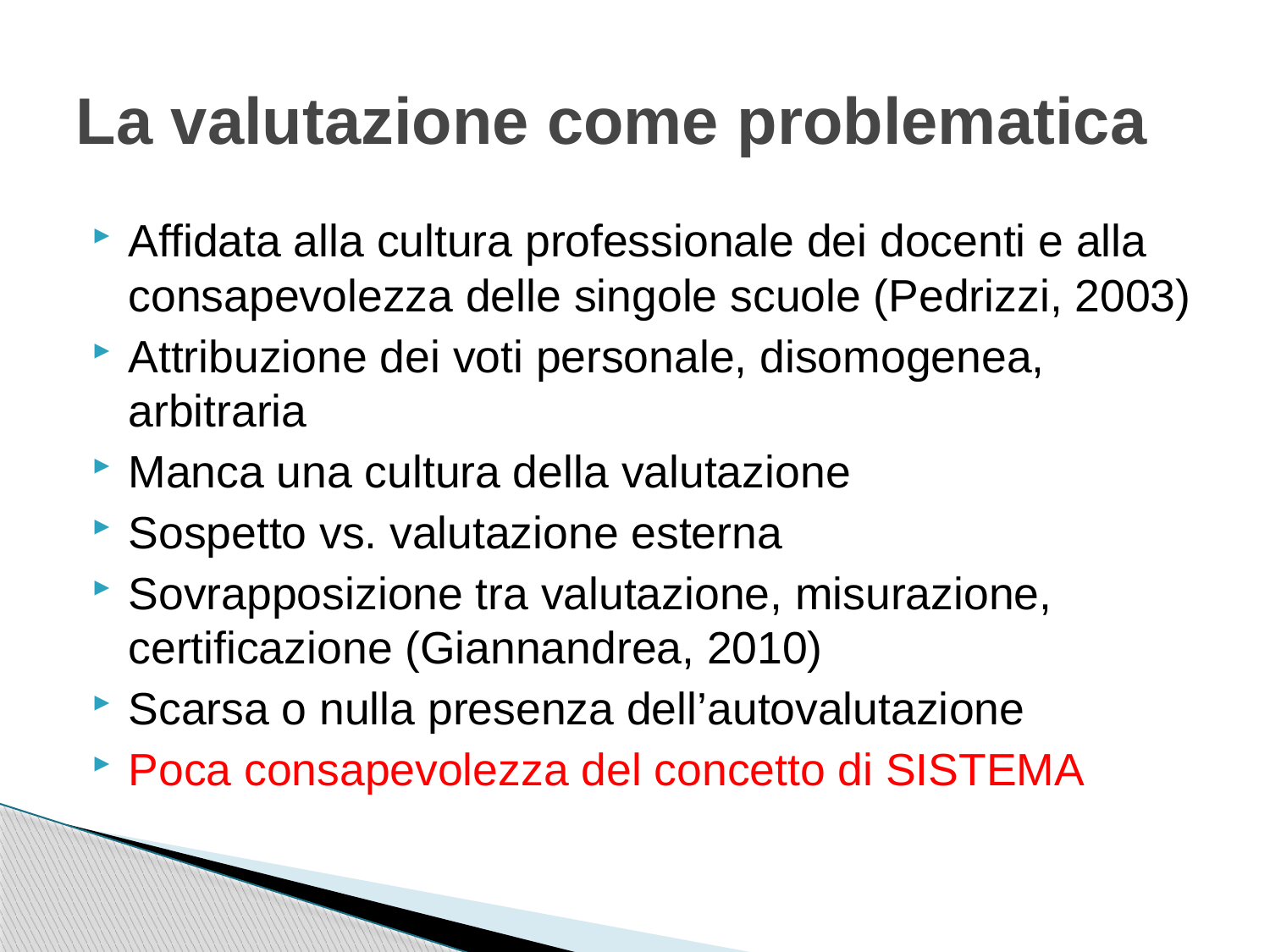

# La valutazione come problematica
Affidata alla cultura professionale dei docenti e alla consapevolezza delle singole scuole (Pedrizzi, 2003)
Attribuzione dei voti personale, disomogenea, arbitraria
Manca una cultura della valutazione
Sospetto vs. valutazione esterna
Sovrapposizione tra valutazione, misurazione, certificazione (Giannandrea, 2010)
Scarsa o nulla presenza dell’autovalutazione
Poca consapevolezza del concetto di SISTEMA